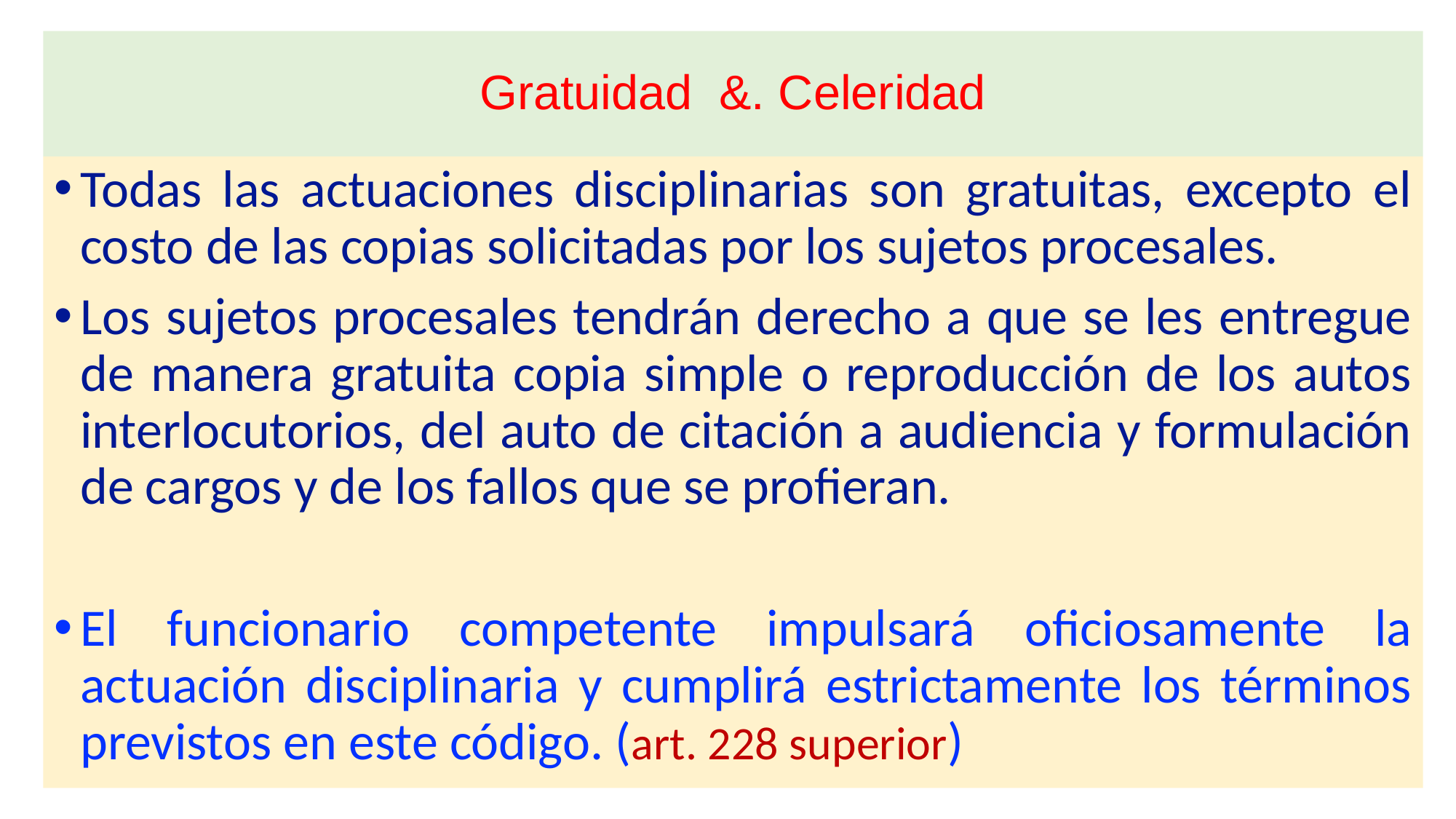

# Gratuidad  &. Celeridad
Todas las actuaciones disciplinarias son gratuitas, excepto el costo de las copias solicitadas por los sujetos procesales.
Los sujetos procesales tendrán derecho a que se les entregue de manera gratuita copia simple o reproducción de los autos interlocutorios, del auto de citación a audiencia y formulación de cargos y de los fallos que se profieran.

El funcionario competente impulsará oficiosamente la actuación disciplinaria y cumplirá estrictamente los términos previstos en este código. (art. 228 superior)